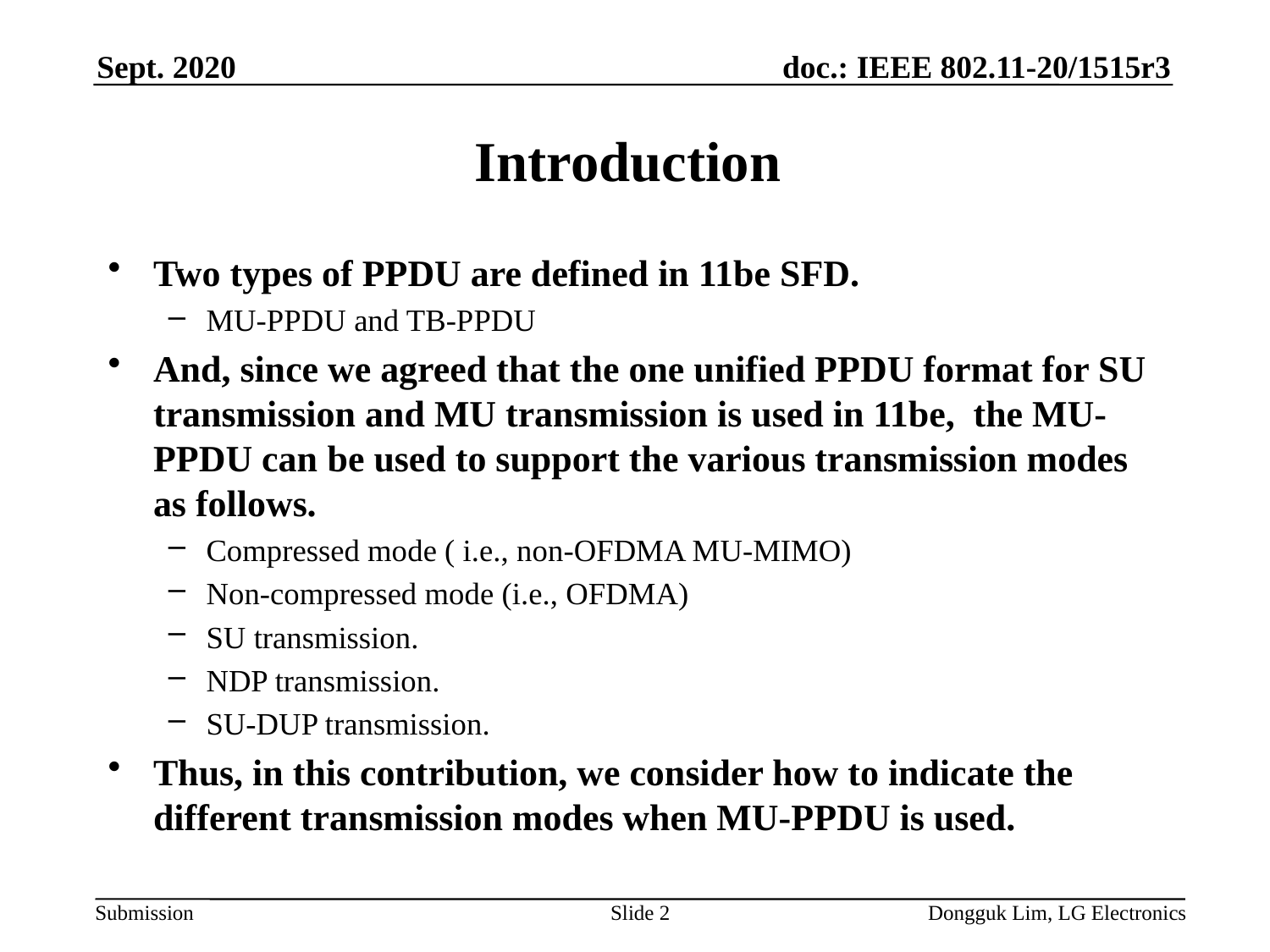

Sept. 2020
# Introduction
Two types of PPDU are defined in 11be SFD.
MU-PPDU and TB-PPDU
And, since we agreed that the one unified PPDU format for SU transmission and MU transmission is used in 11be,  the MU-PPDU can be used to support the various transmission modes as follows.
Compressed mode ( i.e., non-OFDMA MU-MIMO)
Non-compressed mode (i.e., OFDMA)
SU transmission.
NDP transmission.
SU-DUP transmission.
Thus, in this contribution, we consider how to indicate the different transmission modes when MU-PPDU is used.

Slide 2
Dongguk Lim, LG Electronics